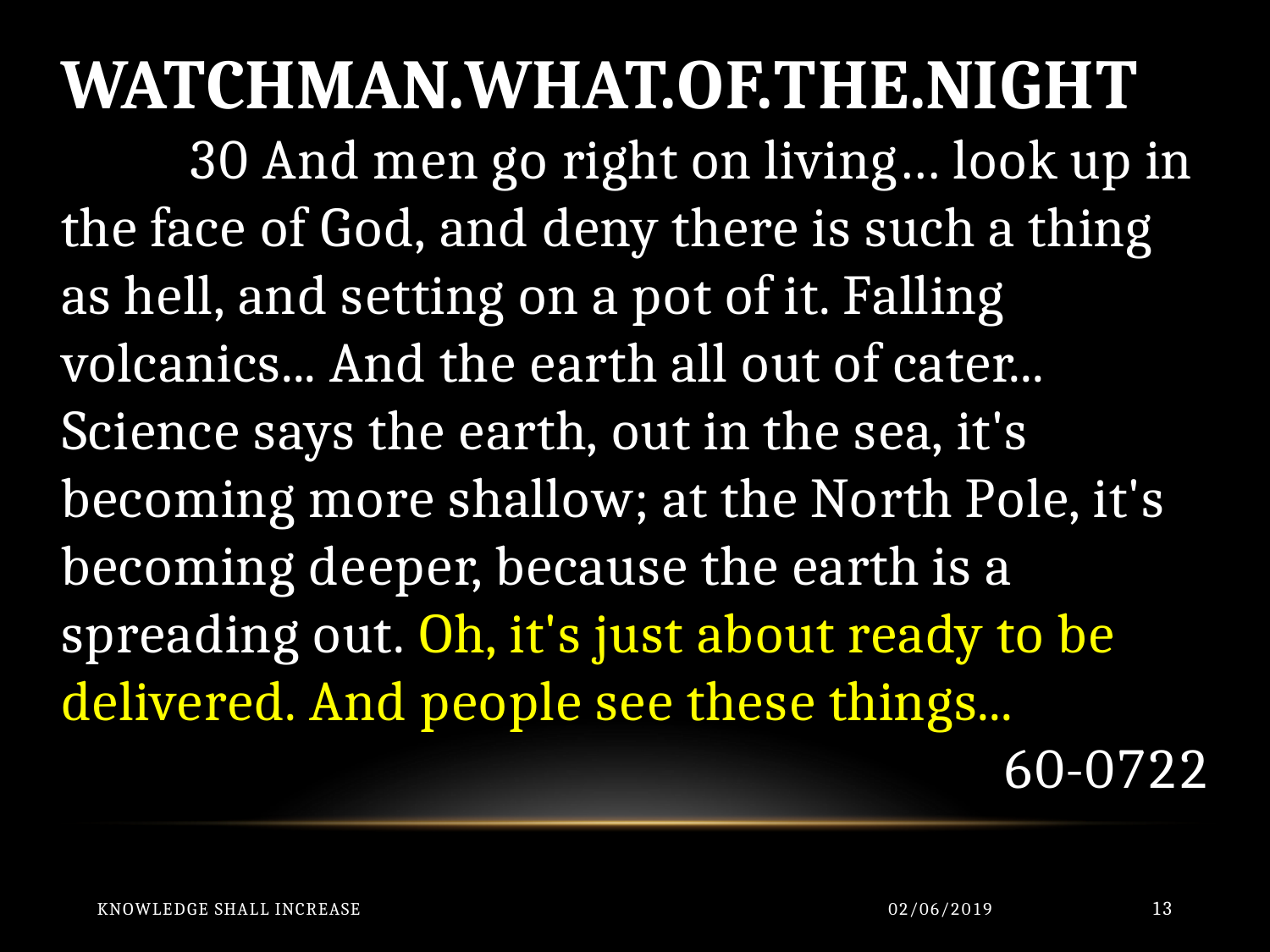

WATCHMAN.WHAT.OF.THE.NIGHT
	30 And men go right on living… look up in the face of God, and deny there is such a thing as hell, and setting on a pot of it. Falling volcanics... And the earth all out of cater... 	Science says the earth, out in the sea, it's becoming more shallow; at the North Pole, it's becoming deeper, because the earth is a spreading out. Oh, it's just about ready to be delivered. And people see these things...
60-0722
Knowledge Shall Increase
02/06/2019
13